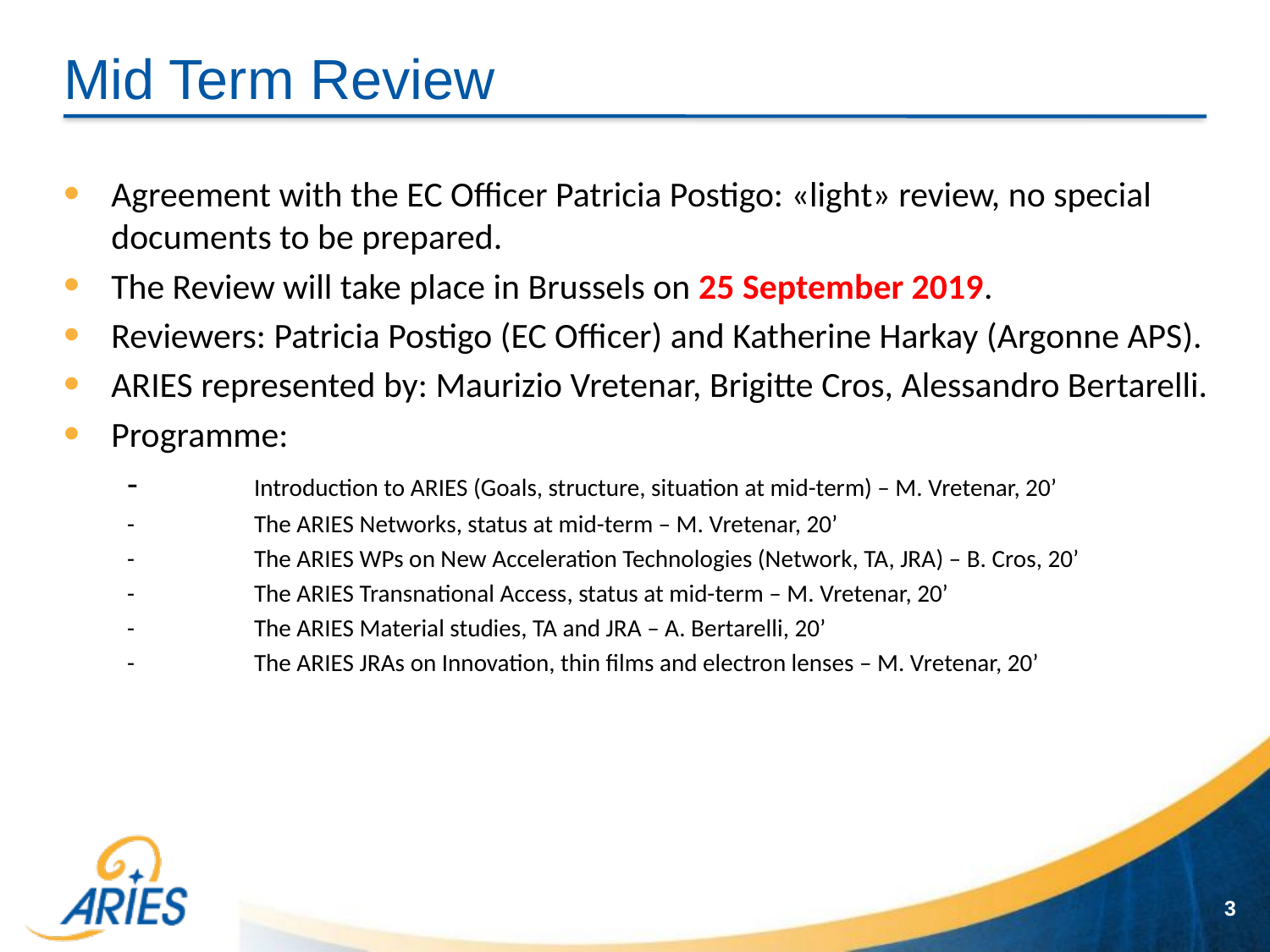

# Mid Term Review
Agreement with the EC Officer Patricia Postigo: «light» review, no special documents to be prepared.
The Review will take place in Brussels on 25 September 2019.
Reviewers: Patricia Postigo (EC Officer) and Katherine Harkay (Argonne APS).
ARIES represented by: Maurizio Vretenar, Brigitte Cros, Alessandro Bertarelli.
Programme:
-	Introduction to ARIES (Goals, structure, situation at mid-term) – M. Vretenar, 20’
-	The ARIES Networks, status at mid-term – M. Vretenar, 20’
-	The ARIES WPs on New Acceleration Technologies (Network, TA, JRA) – B. Cros, 20’
-	The ARIES Transnational Access, status at mid-term – M. Vretenar, 20’
-	The ARIES Material studies, TA and JRA – A. Bertarelli, 20’
-	The ARIES JRAs on Innovation, thin films and electron lenses – M. Vretenar, 20’
3